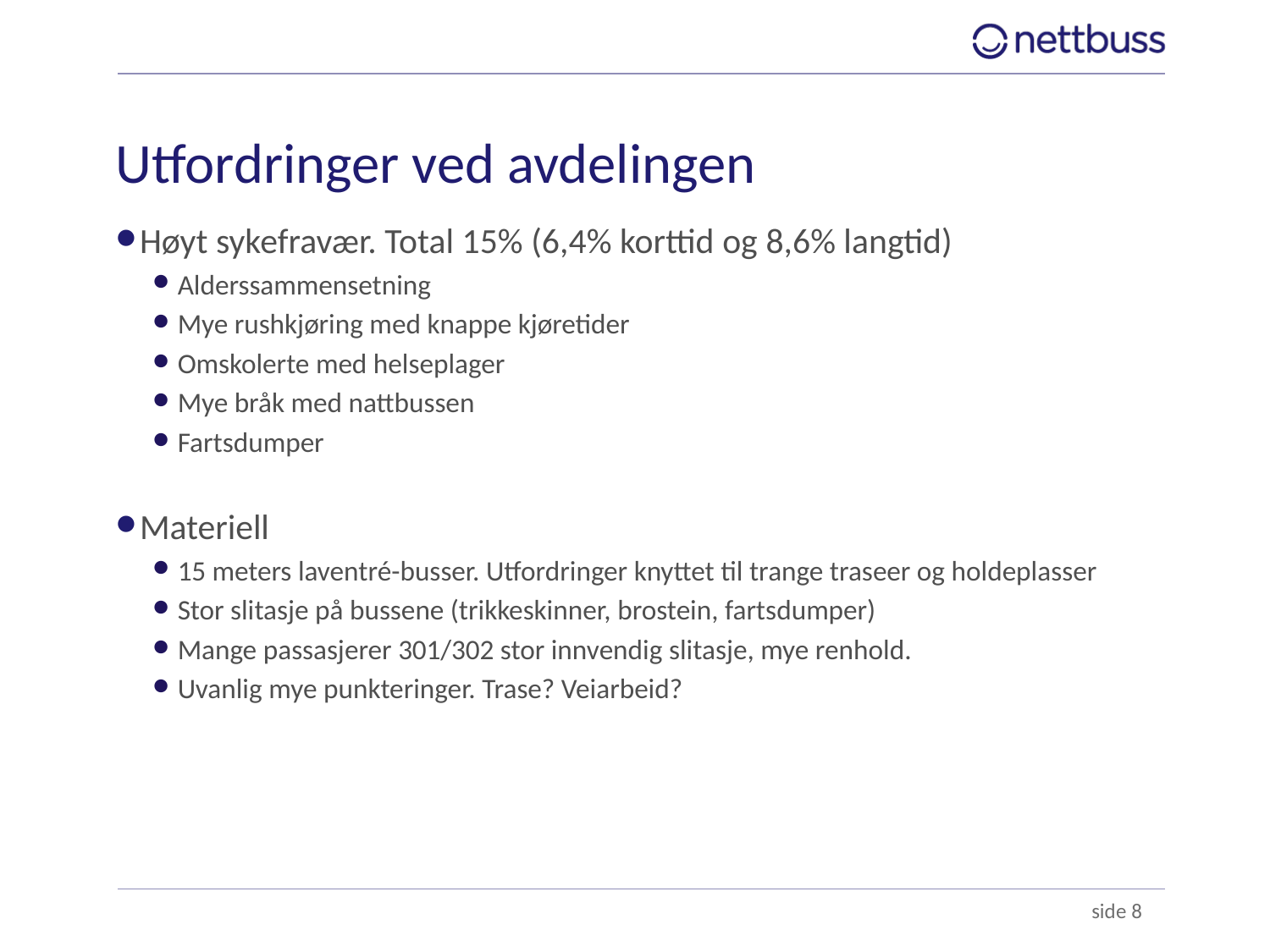

# Utfordringer ved avdelingen
Høyt sykefravær. Total 15% (6,4% korttid og 8,6% langtid)
Alderssammensetning
Mye rushkjøring med knappe kjøretider
Omskolerte med helseplager
Mye bråk med nattbussen
Fartsdumper

Materiell
15 meters laventré-busser. Utfordringer knyttet til trange traseer og holdeplasser
Stor slitasje på bussene (trikkeskinner, brostein, fartsdumper)
Mange passasjerer 301/302 stor innvendig slitasje, mye renhold.
Uvanlig mye punkteringer. Trase? Veiarbeid?

  side 8